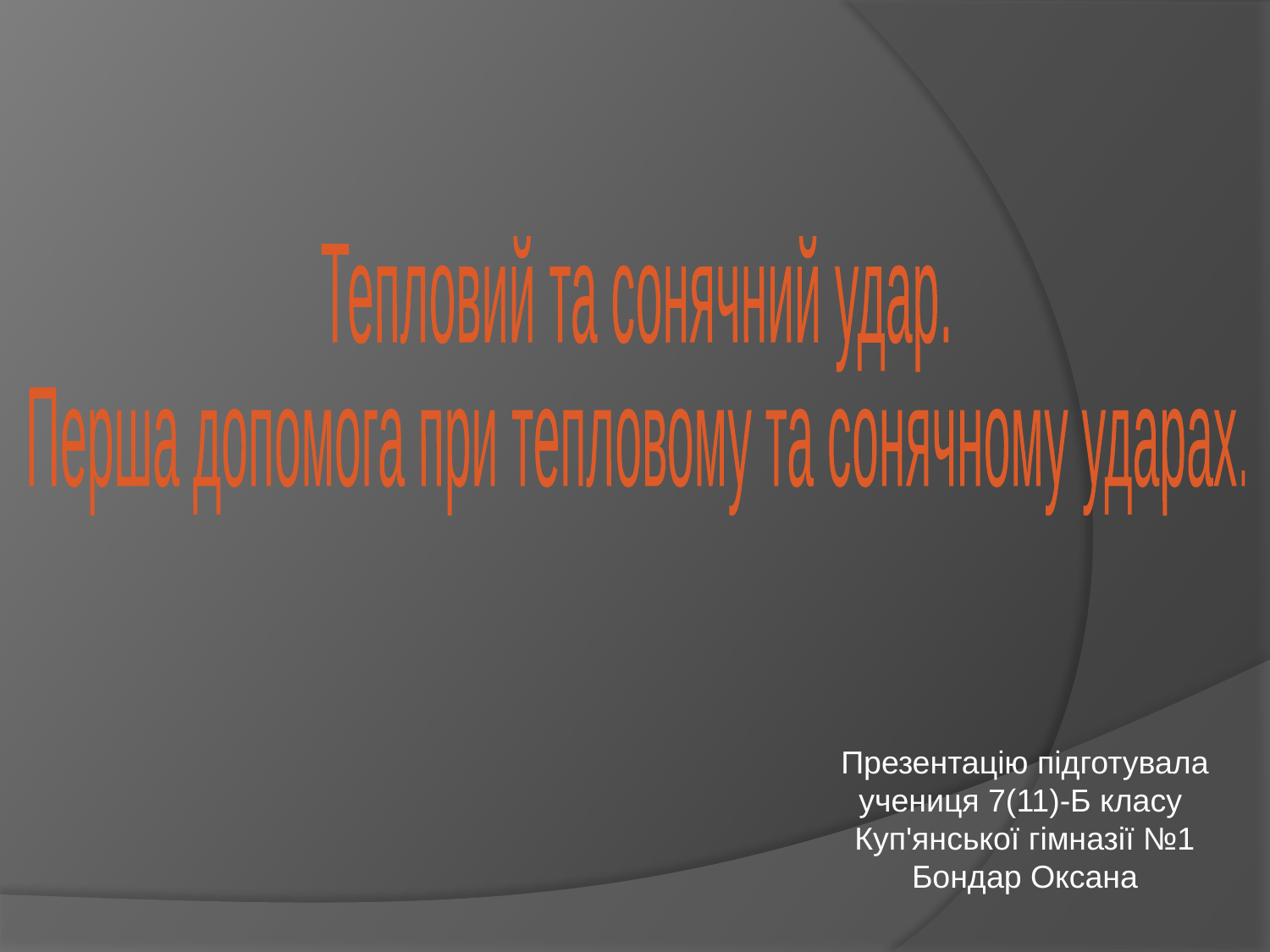

Тепловий та сонячний удар.
Перша допомога при тепловому та сонячному ударах.

Презентацію підготувала
учениця 7(11)-Б класу
Куп'янської гімназії №1
Бондар Оксана